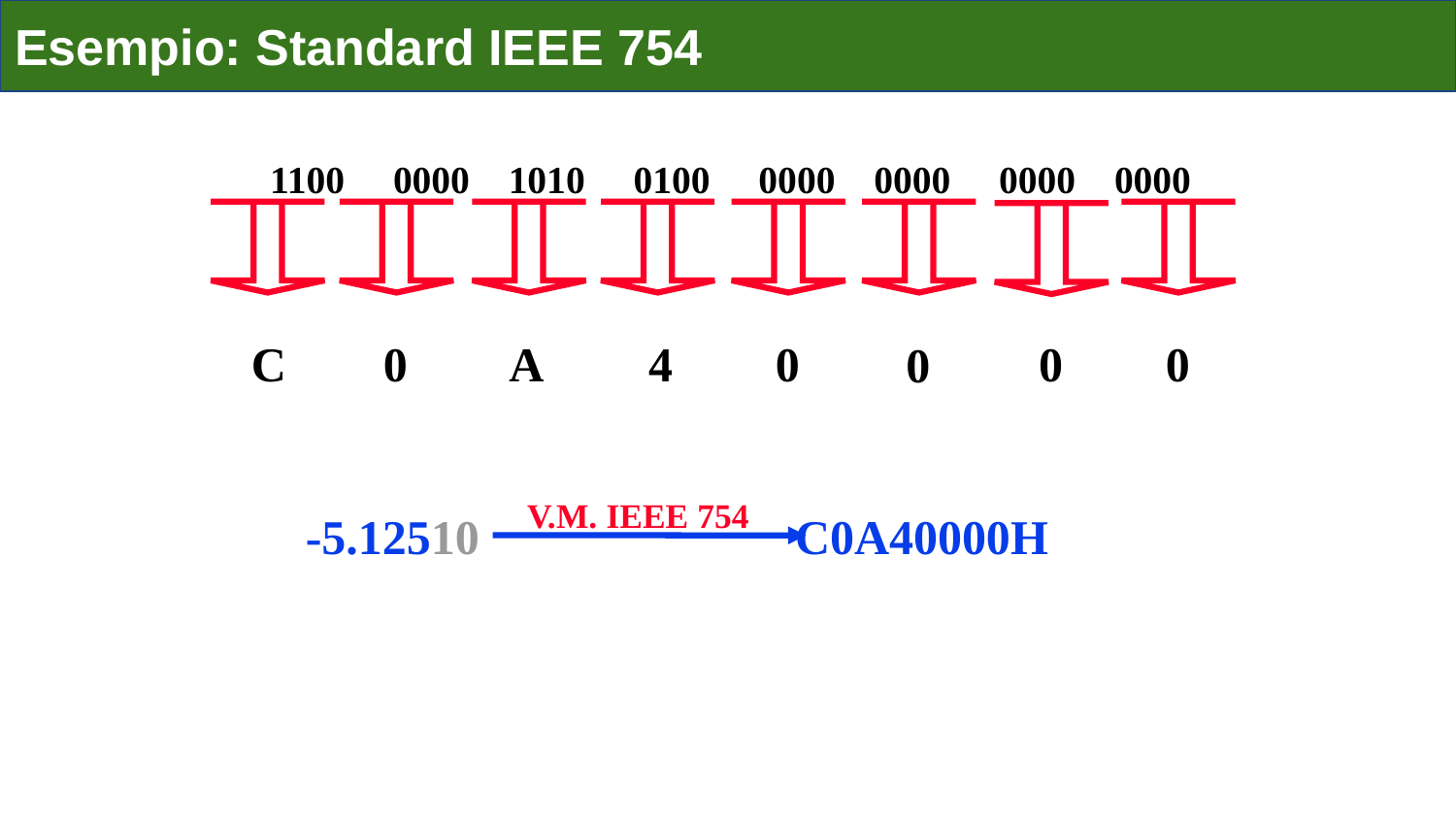

# Esempio: Standard IEEE 754
1100     0000    1010     0100     0000    0000     0000    0000

C

0

A

4

0

0

0

0
V.M. IEEE 754
-5.12510                          C0A40000H